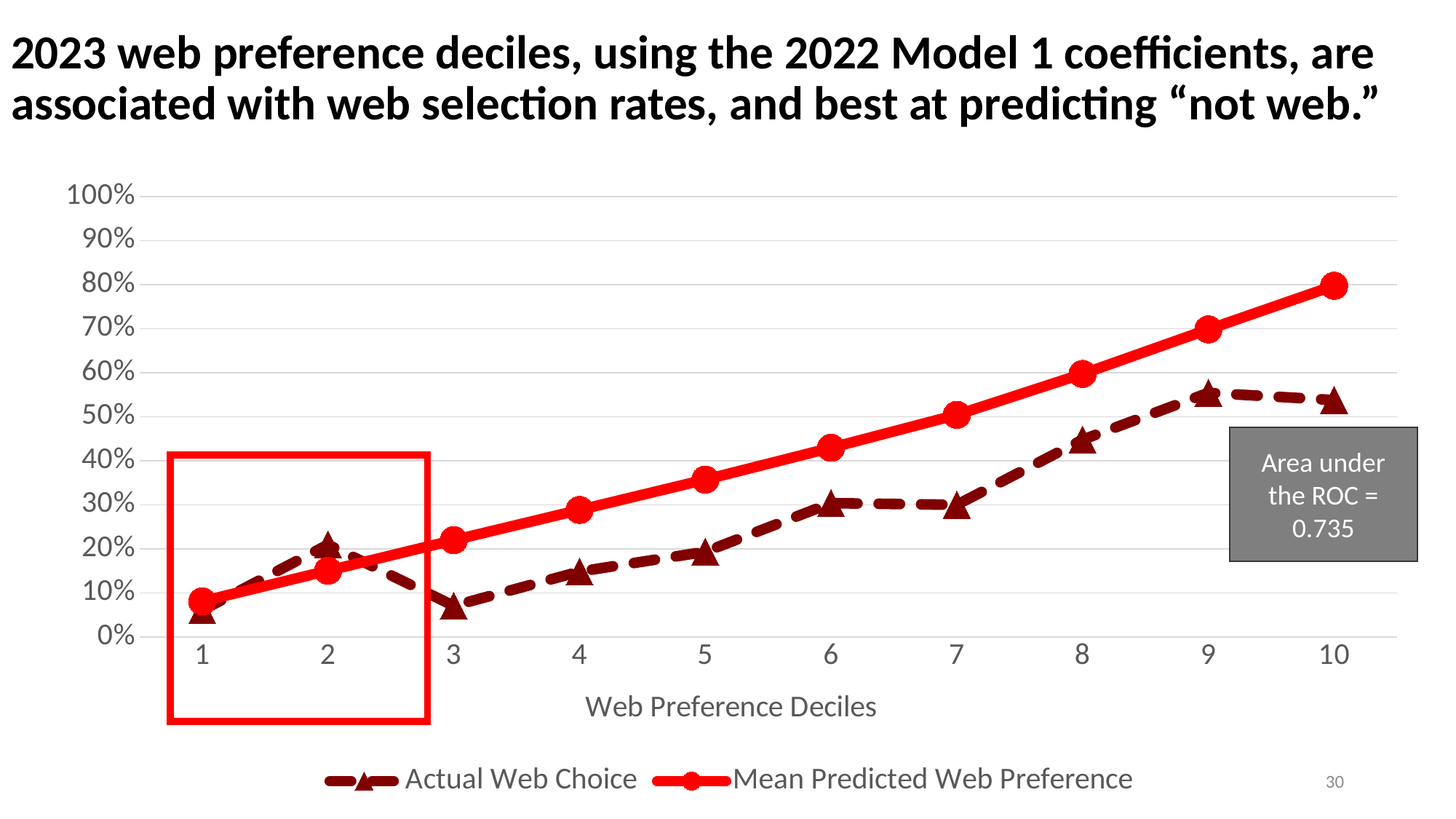

# 2023 web preference deciles, using the 2022 Model 1 coefficients, are associated with web selection rates, and best at predicting “not web.”

### Chart

| Category | Actual Web Choice | Mean Predicted Web Preference |
|---|---|---|
| 1 | 0.0609622 | 0.081082 |
| 2 | 0.2097002 | 0.1505163 |
| 3 | 0.0708188 | 0.2199494 |
| 4 | 0.1485766 | 0.2885659 |
| 5 | 0.1935459 | 0.3574333 |
| 6 | 0.3038958 | 0.4296605 |
| 7 | 0.3001588 | 0.5044549 |
| 8 | 0.448059 | 0.5973693 |
| 9 | 0.5543633 | 0.6985241 |
| 10 | 0.5380737 | 0.7975799 |
Area under the ROC = 0.735

30